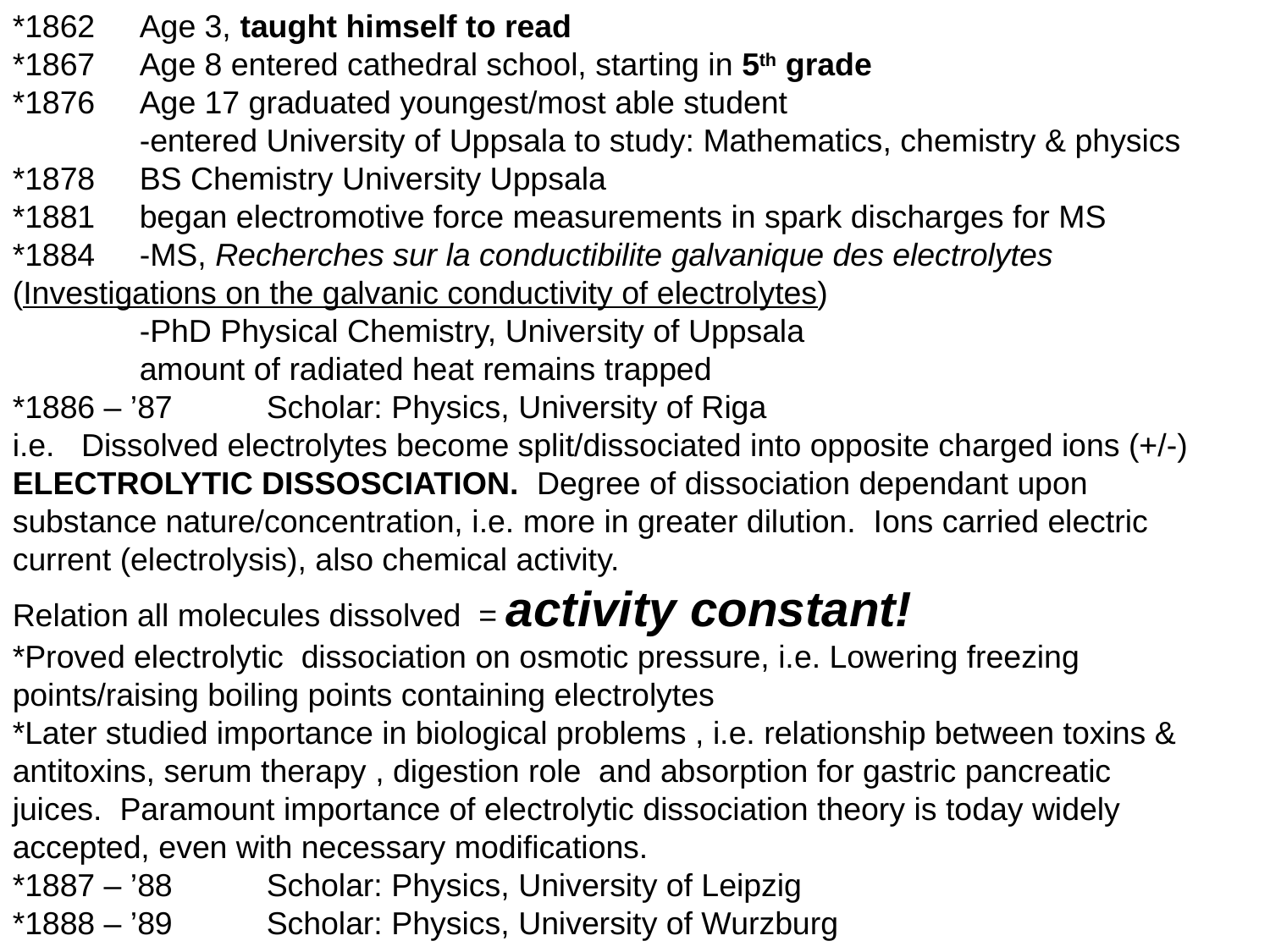

*1862	Age 3, taught himself to read
*1867	Age 8 entered cathedral school, starting in 5th grade
*1876	Age 17 graduated youngest/most able student
	-entered University of Uppsala to study: Mathematics, chemistry & physics
*1878	BS Chemistry University Uppsala
*1881	began electromotive force measurements in spark discharges for MS
*1884	-MS, Recherches sur la conductibilite galvanique des electrolytes 	(Investigations on the galvanic conductivity of electrolytes)
	-PhD Physical Chemistry, University of Uppsala
	amount of radiated heat remains trapped
*1886 – ’87	Scholar: Physics, University of Riga
i.e.   Dissolved electrolytes become split/dissociated into opposite charged ions (+/-) ELECTROLYTIC DISSOSCIATION.  Degree of dissociation dependant upon substance nature/concentration, i.e. more in greater dilution.  Ions carried electric current (electrolysis), also chemical activity.
Relation all molecules dissolved  = activity constant!
*Proved electrolytic  dissociation on osmotic pressure, i.e. Lowering freezing points/raising boiling points containing electrolytes
*Later studied importance in biological problems , i.e. relationship between toxins & antitoxins, serum therapy , digestion role  and absorption for gastric pancreatic juices.  Paramount importance of electrolytic dissociation theory is today widely accepted, even with necessary modifications.
*1887 – ’88	Scholar: Physics, University of Leipzig
*1888 – ’89	Scholar: Physics, University of Wurzburg